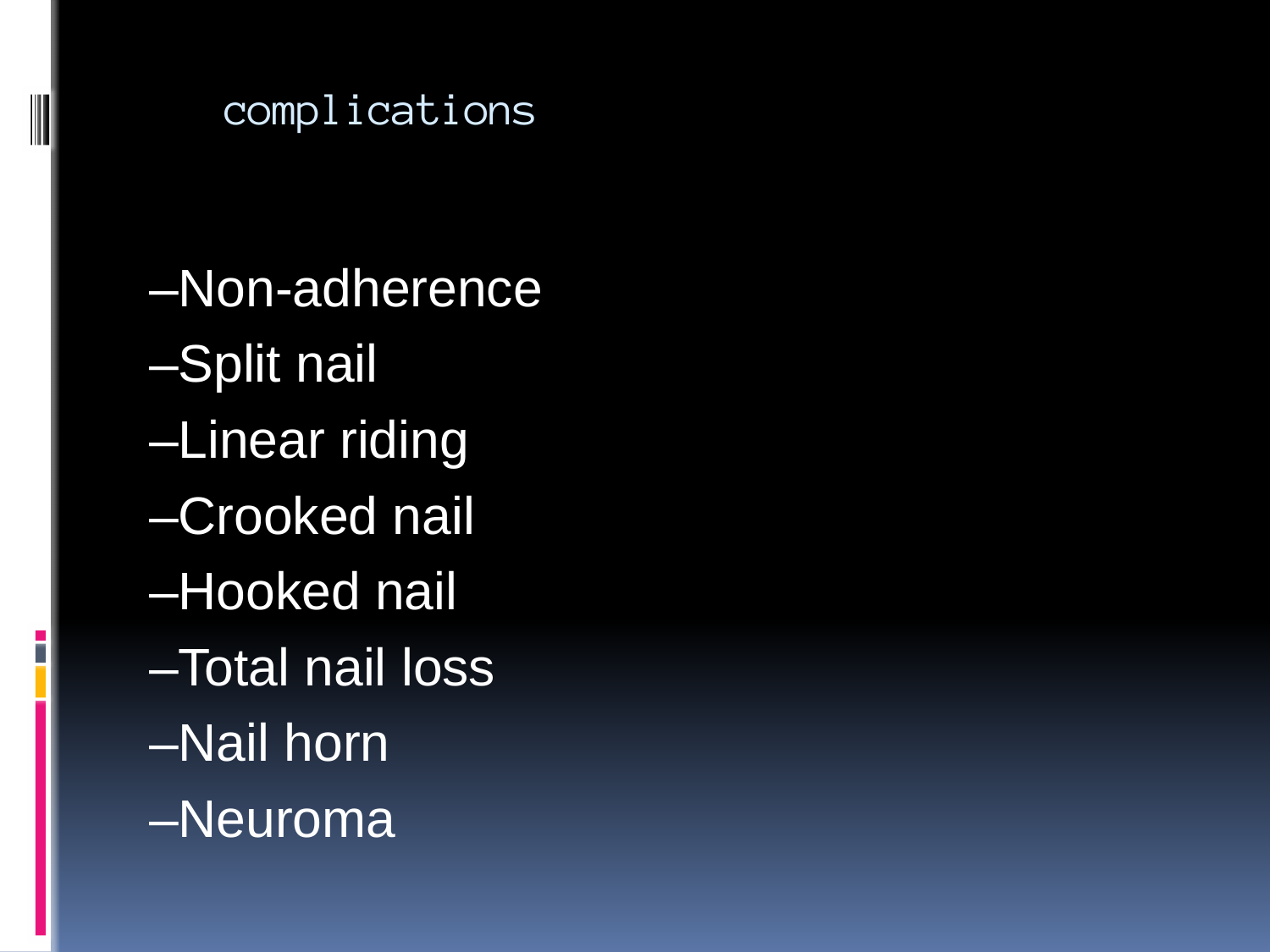

# complications
–Non-adherence
–Split nail
–Linear riding
–Crooked nail
–Hooked nail
–Total nail loss
–Nail horn
–Neuroma